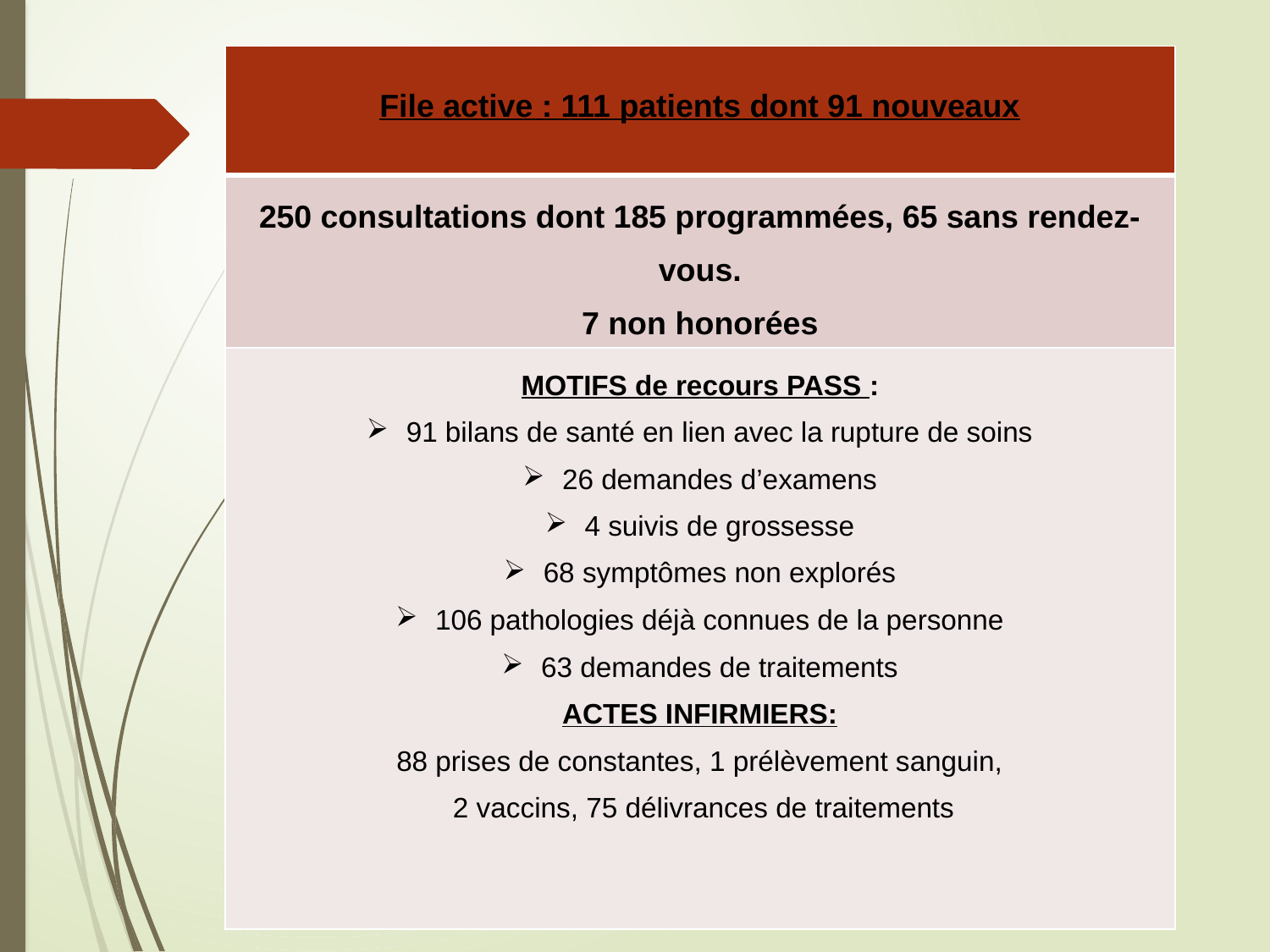

| File active : 111 patients dont 91 nouveaux |
| --- |
| 250 consultations dont 185 programmées, 65 sans rendez-vous. 7 non honorées |
| MOTIFS de recours PASS : 91 bilans de santé en lien avec la rupture de soins 26 demandes d’examens 4 suivis de grossesse 68 symptômes non explorés 106 pathologies déjà connues de la personne 63 demandes de traitements ACTES INFIRMIERS: 88 prises de constantes, 1 prélèvement sanguin, 2 vaccins, 75 délivrances de traitements |